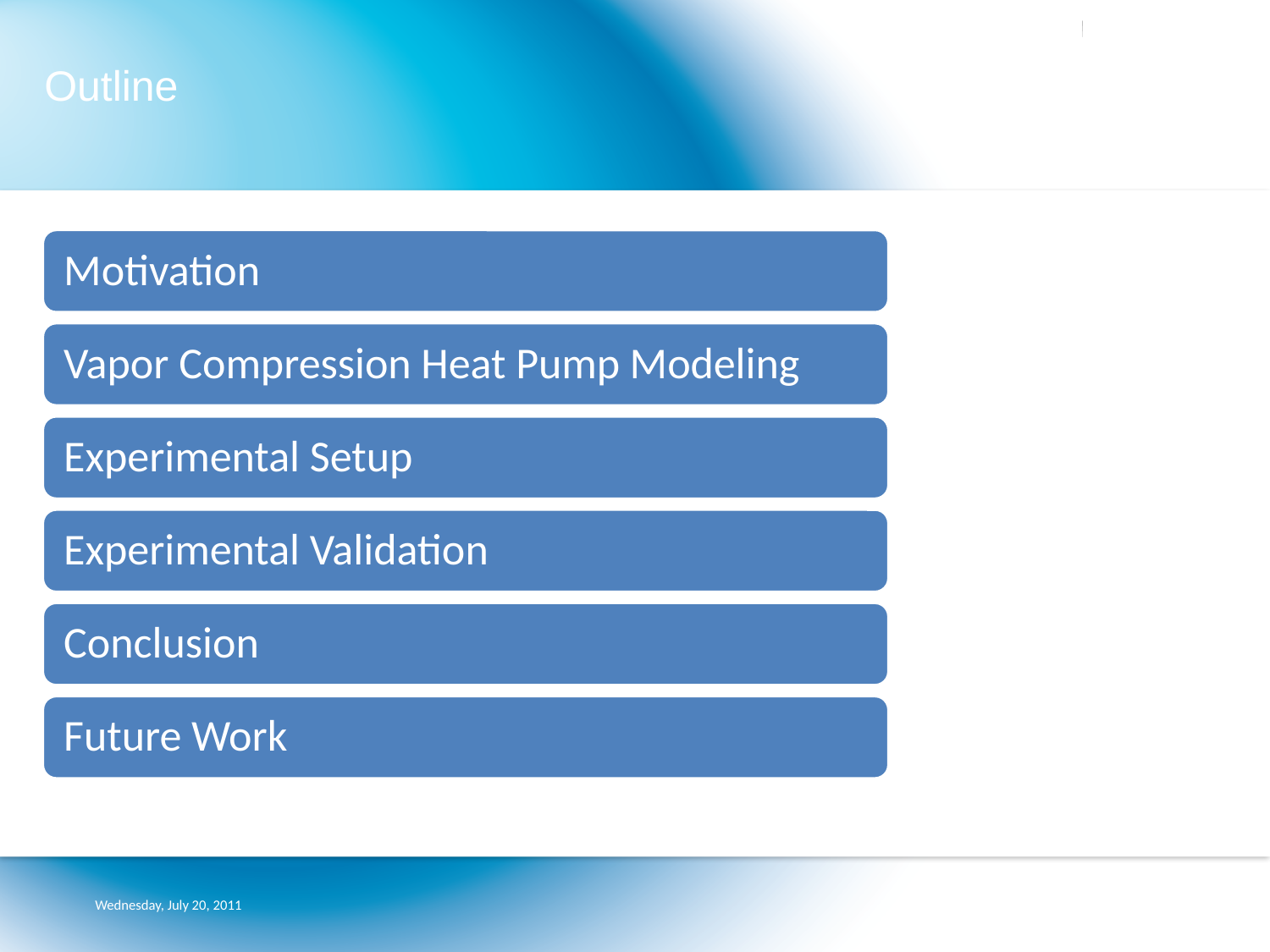

Outline
Motivation
Vapor Compression Heat Pump Modeling
Experimental Setup
Experimental Validation
Conclusion
Future Work
Wednesday, July 20, 2011